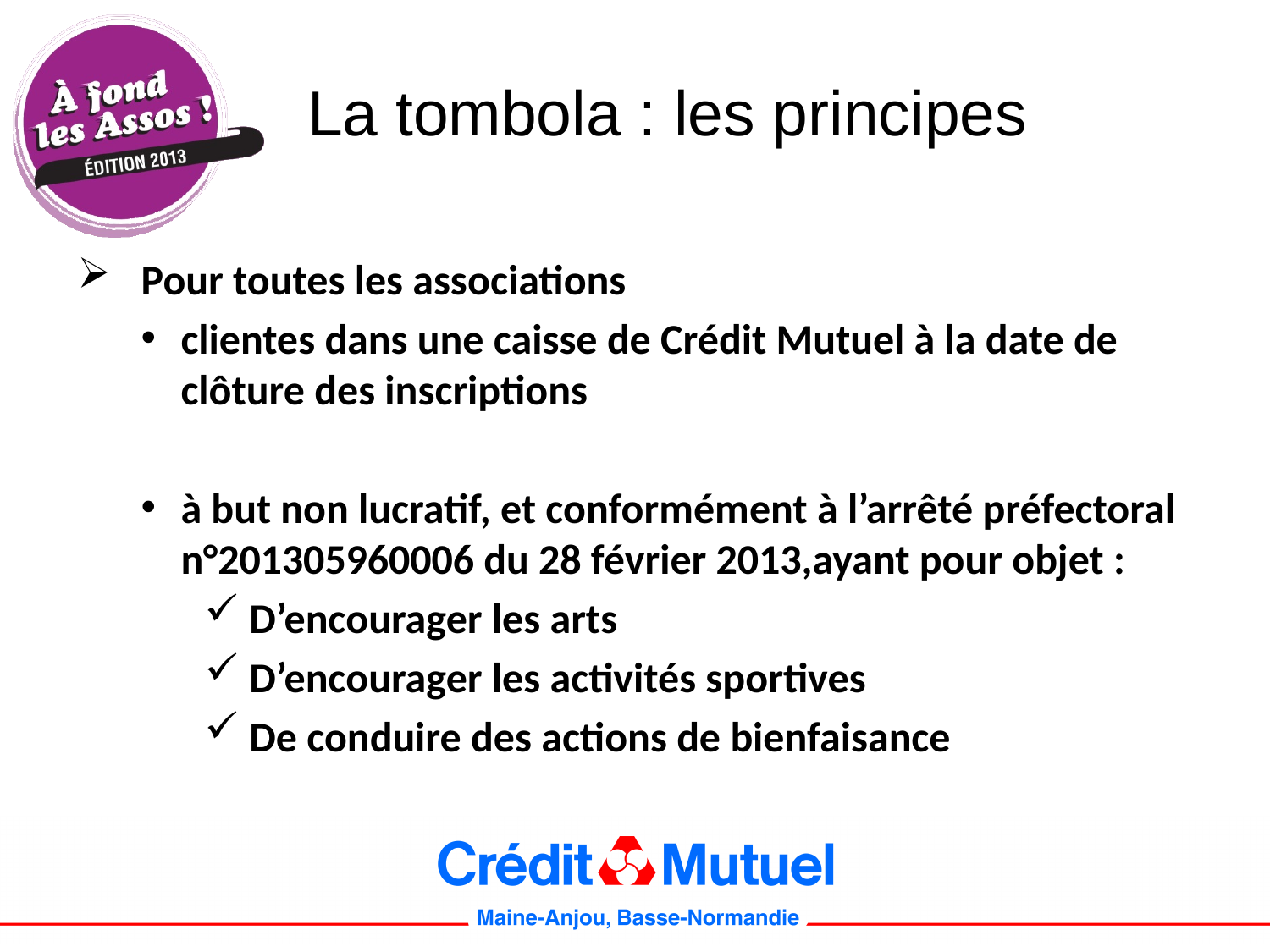

#
La tombola : les principes
Pour toutes les associations
clientes dans une caisse de Crédit Mutuel à la date de clôture des inscriptions

à but non lucratif, et conformément à l’arrêté préfectoral n°201305960006 du 28 février 2013,ayant pour objet :
 D’encourager les arts
 D’encourager les activités sportives
 De conduire des actions de bienfaisance